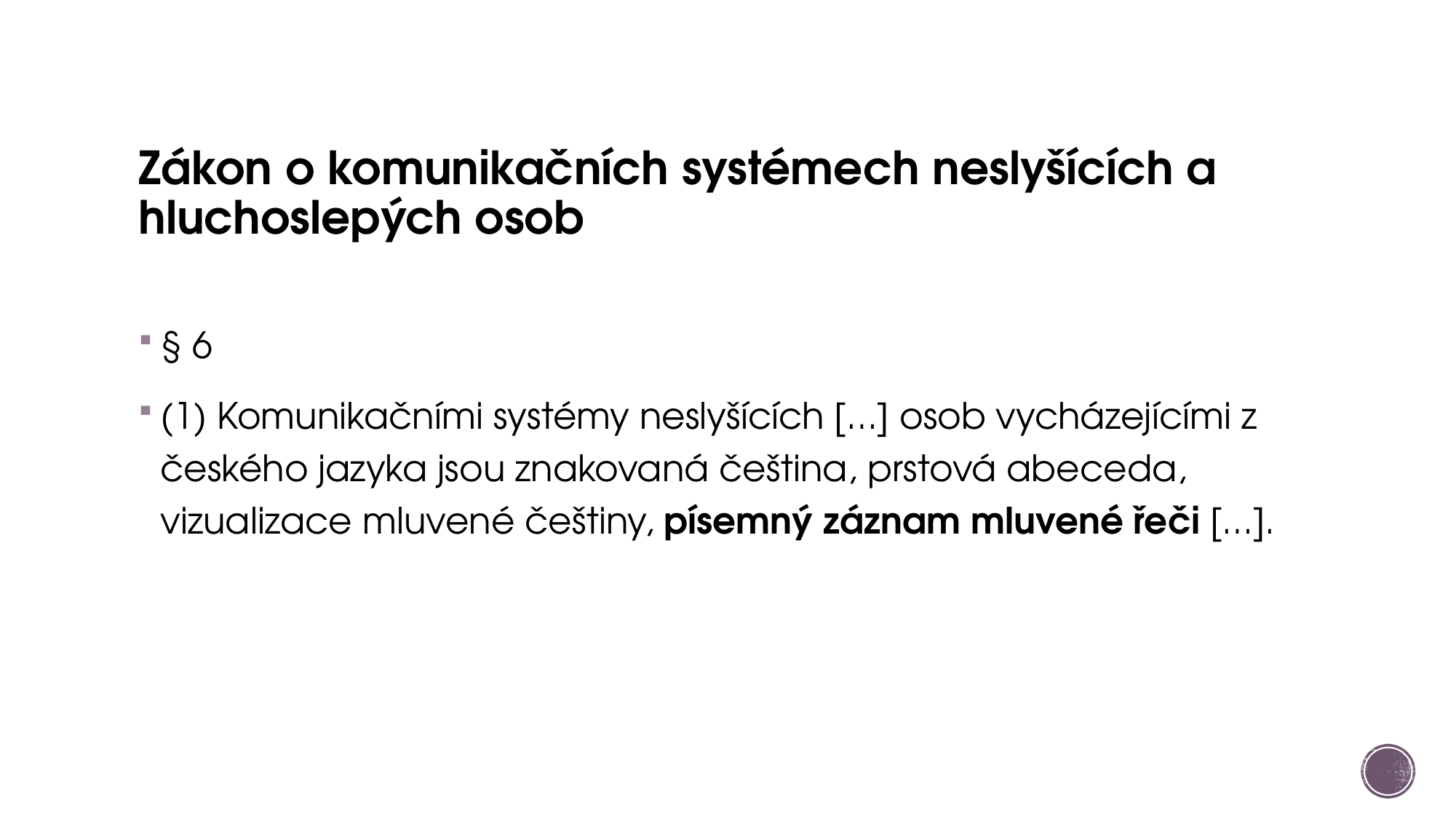

# Zákon o komunikačních systémech neslyšících a hluchoslepých osob

§ 6
(1) Komunikačními systémy neslyšících […] osob vycházejícími z českého jazyka jsou znakovaná čeština, prstová abeceda, vizualizace mluvené češtiny, písemný záznam mluvené řeči […].